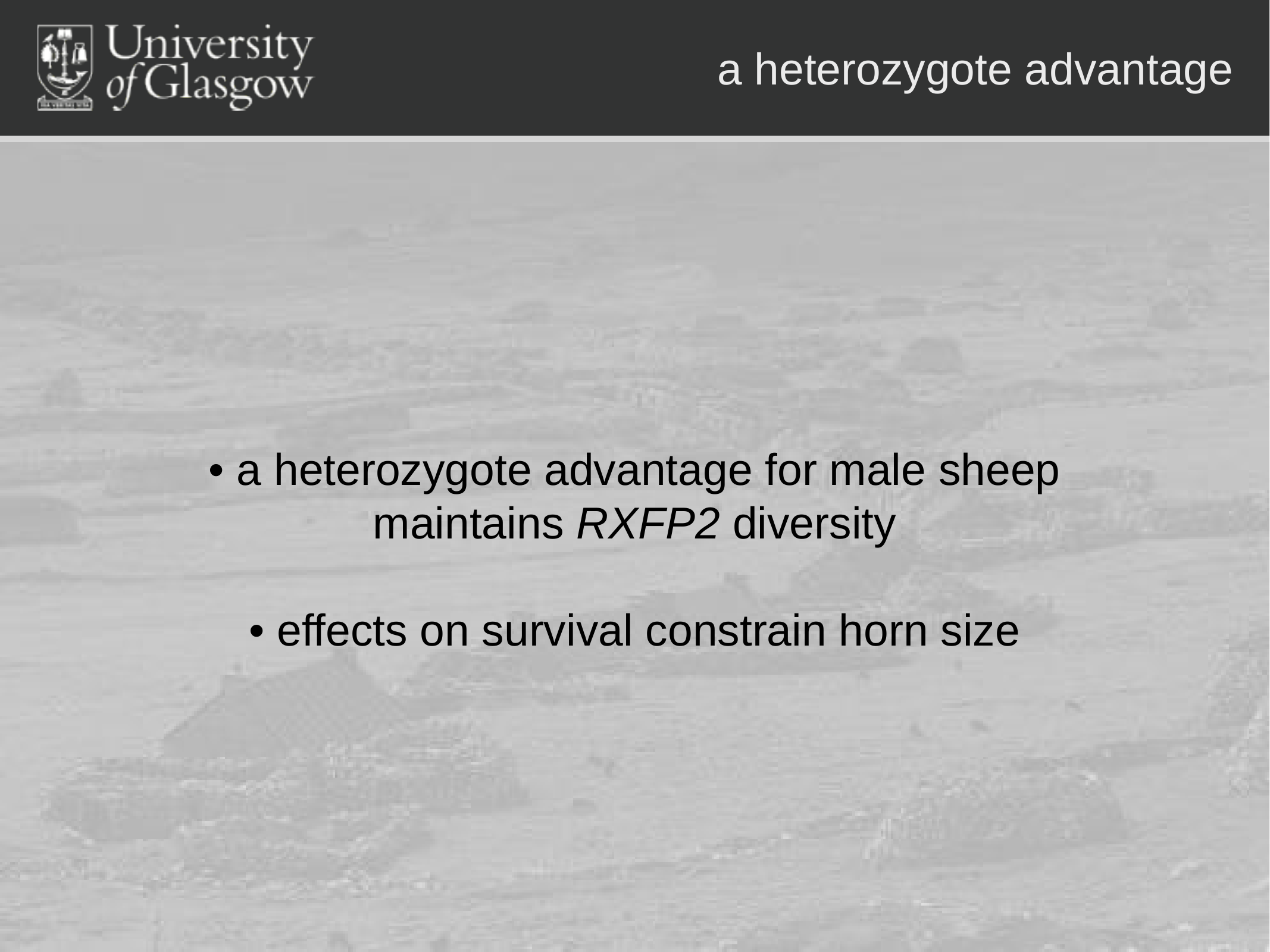

# a heterozygote advantage
• a heterozygote advantage for male sheep
maintains RXFP2 diversity

• effects on survival constrain horn size